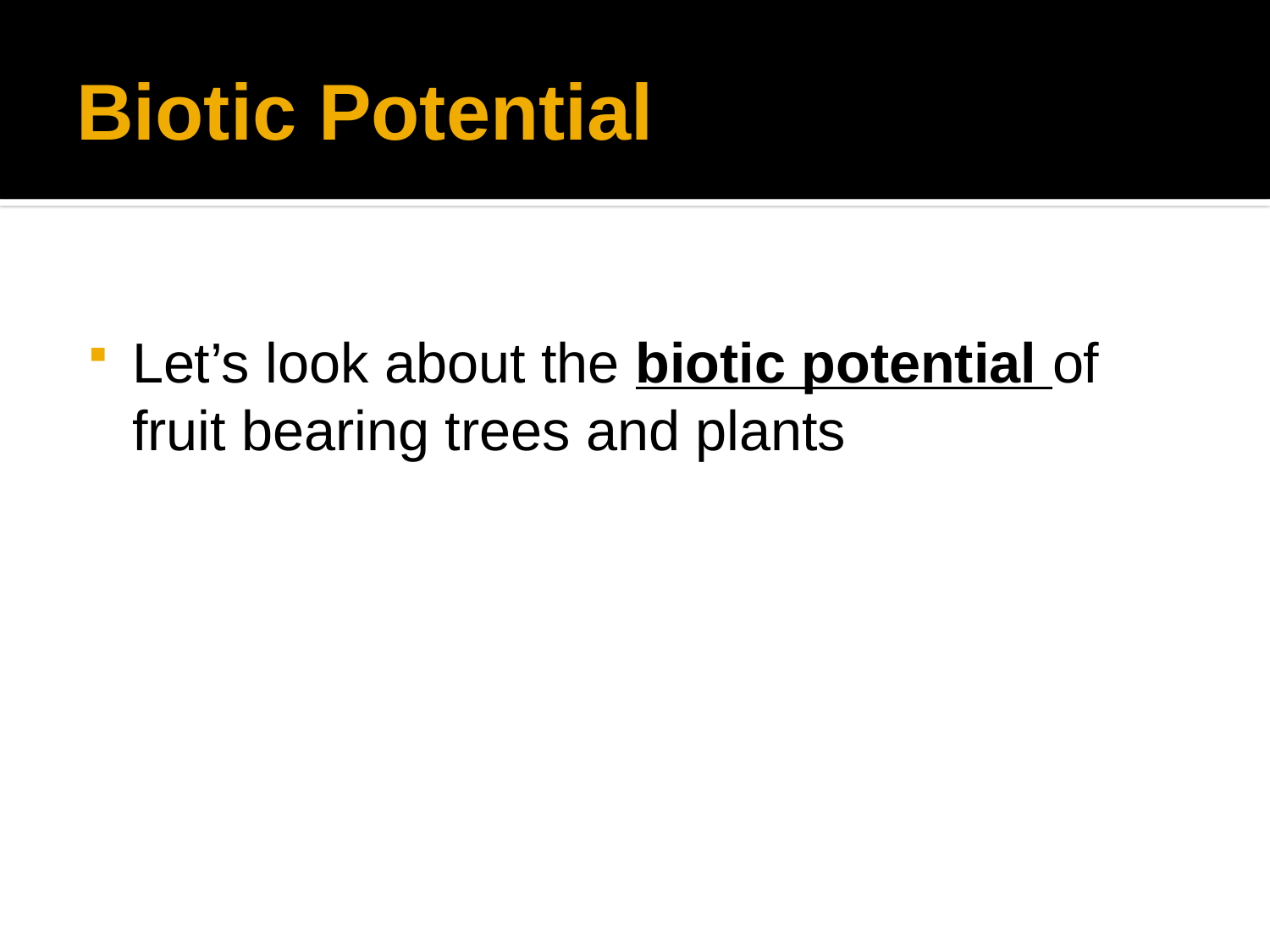

# Biotic Potential

Let’s look about the biotic potential of fruit bearing trees and plants